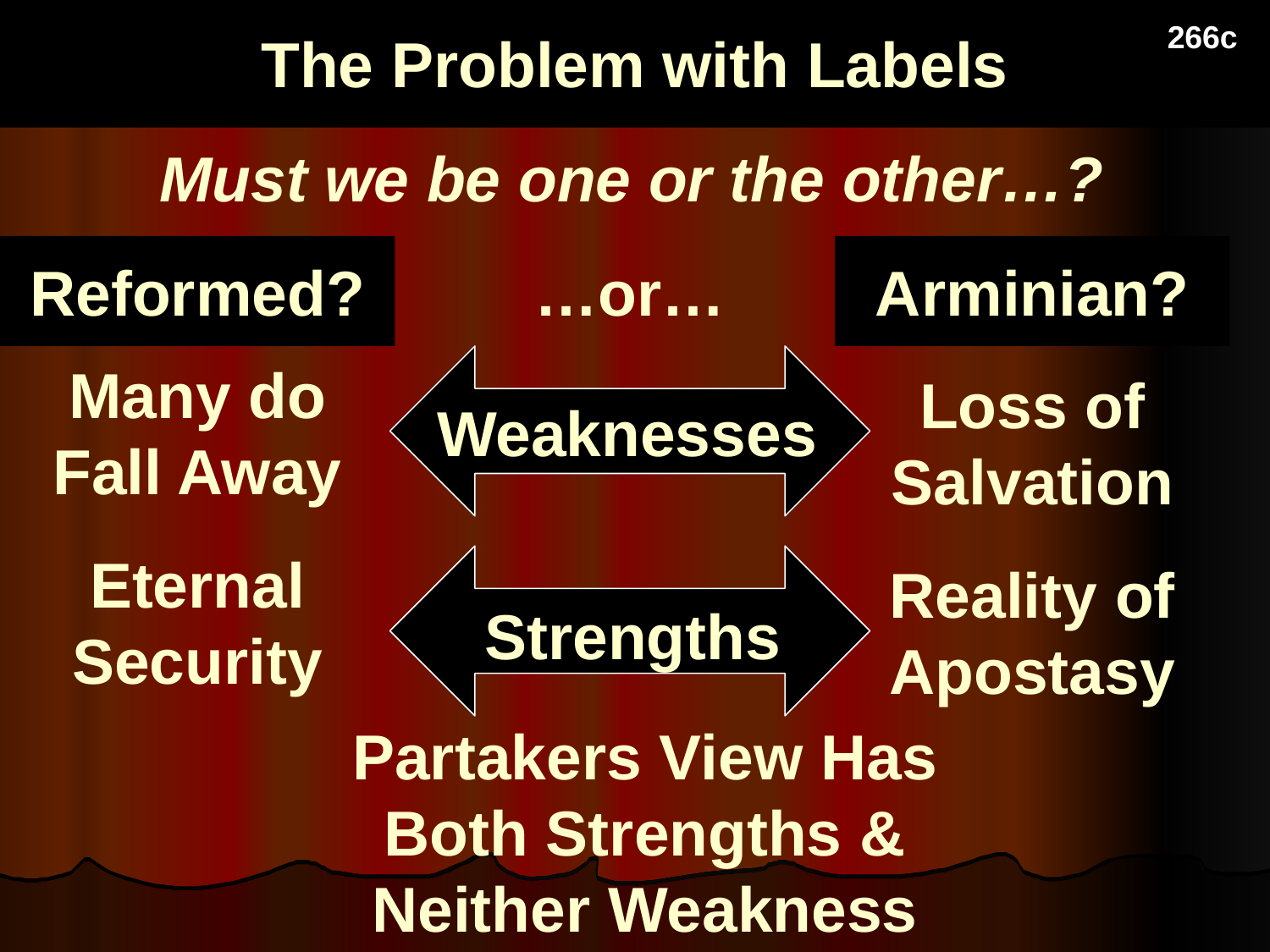

# The Problem with Labels
266c
Must we be one or the other…?
Reformed?
…or…
Arminian?
Many do Fall Away

Weaknesses
Loss of Salvation
Eternal Security
Reality of Apostasy

Strengths
Partakers View Has Both Strengths & Neither Weakness